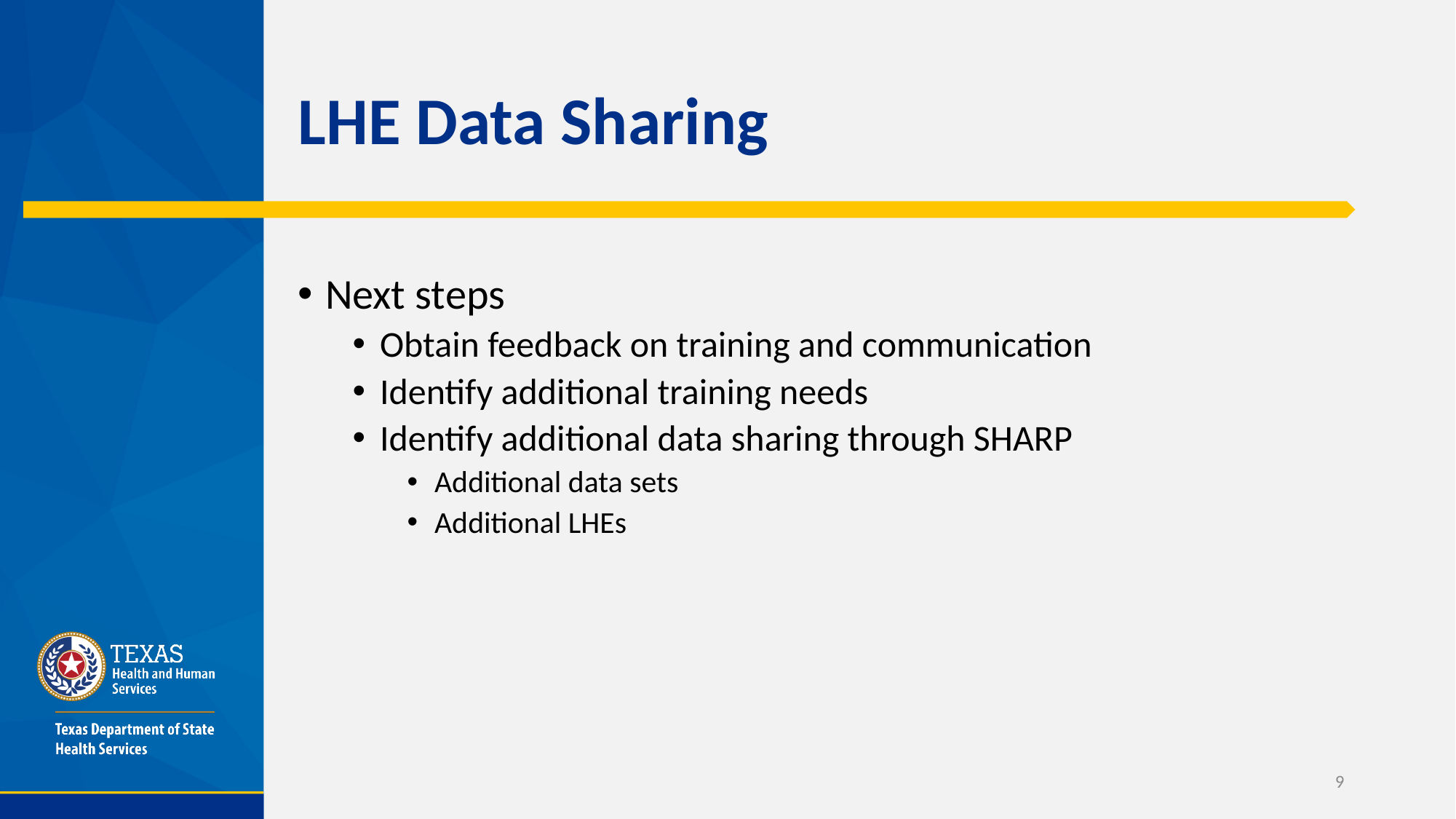

# LHE Data Sharing
Next steps
Obtain feedback on training and communication
Identify additional training needs
Identify additional data sharing through SHARP
Additional data sets
Additional LHEs
9